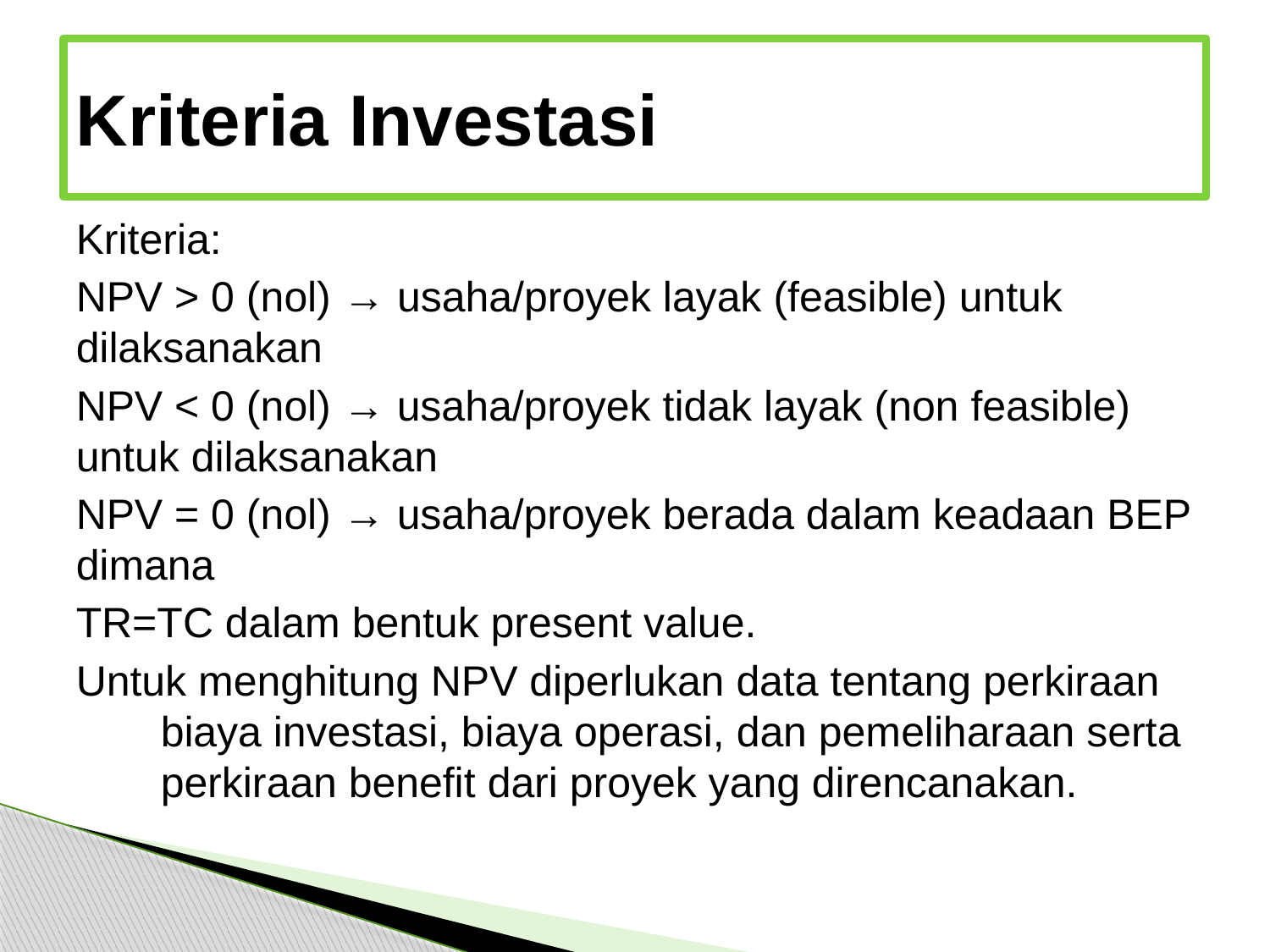

# Kriteria Investasi
Kriteria:
NPV > 0 (nol) → usaha/proyek layak (feasible) untuk dilaksanakan
NPV < 0 (nol) → usaha/proyek tidak layak (non feasible) untuk dilaksanakan
NPV = 0 (nol) → usaha/proyek berada dalam keadaan BEP dimana
TR=TC dalam bentuk present value.
Untuk menghitung NPV diperlukan data tentang perkiraan biaya investasi, biaya operasi, dan pemeliharaan serta perkiraan benefit dari proyek yang direncanakan.